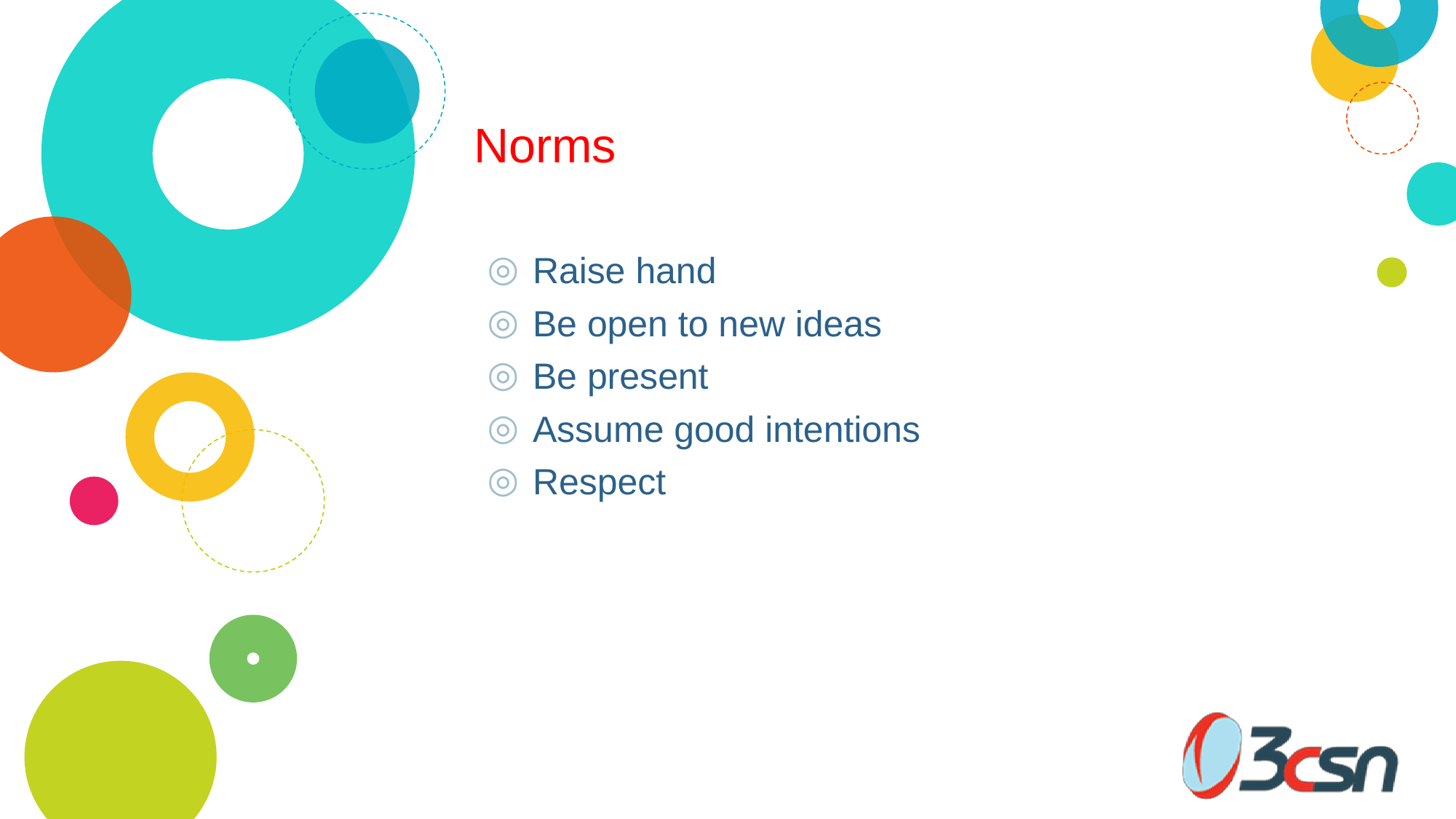

# Norms

Raise hand
Be open to new ideas
Be present
Assume good intentions
Respect